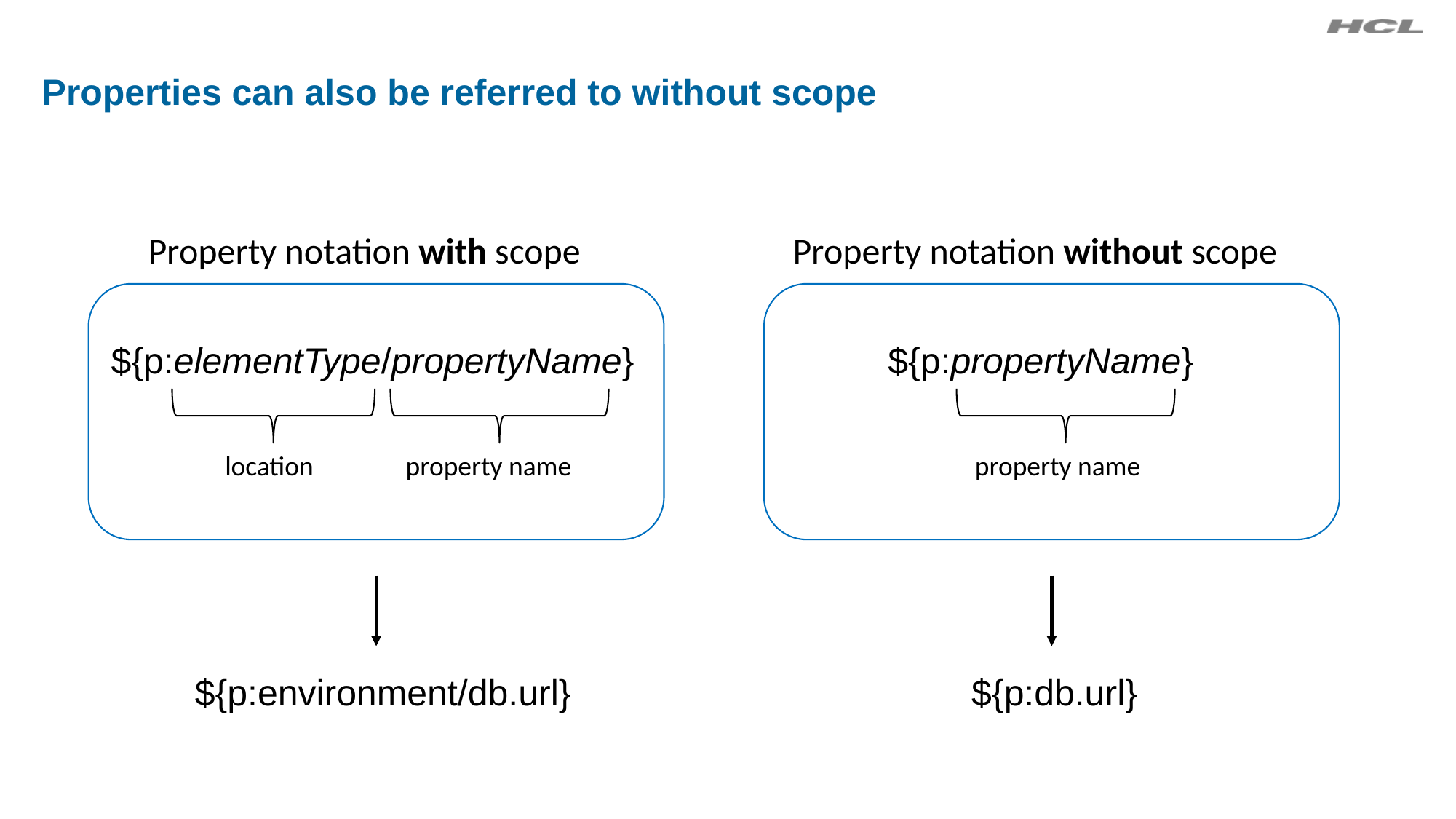

Properties can also be referred to without scope
Property notation with scope
Property notation without scope

${p:elementType/propertyName}
${p:propertyName}
location
property name
property name
${p:environment/db.url}
${p:db.url}